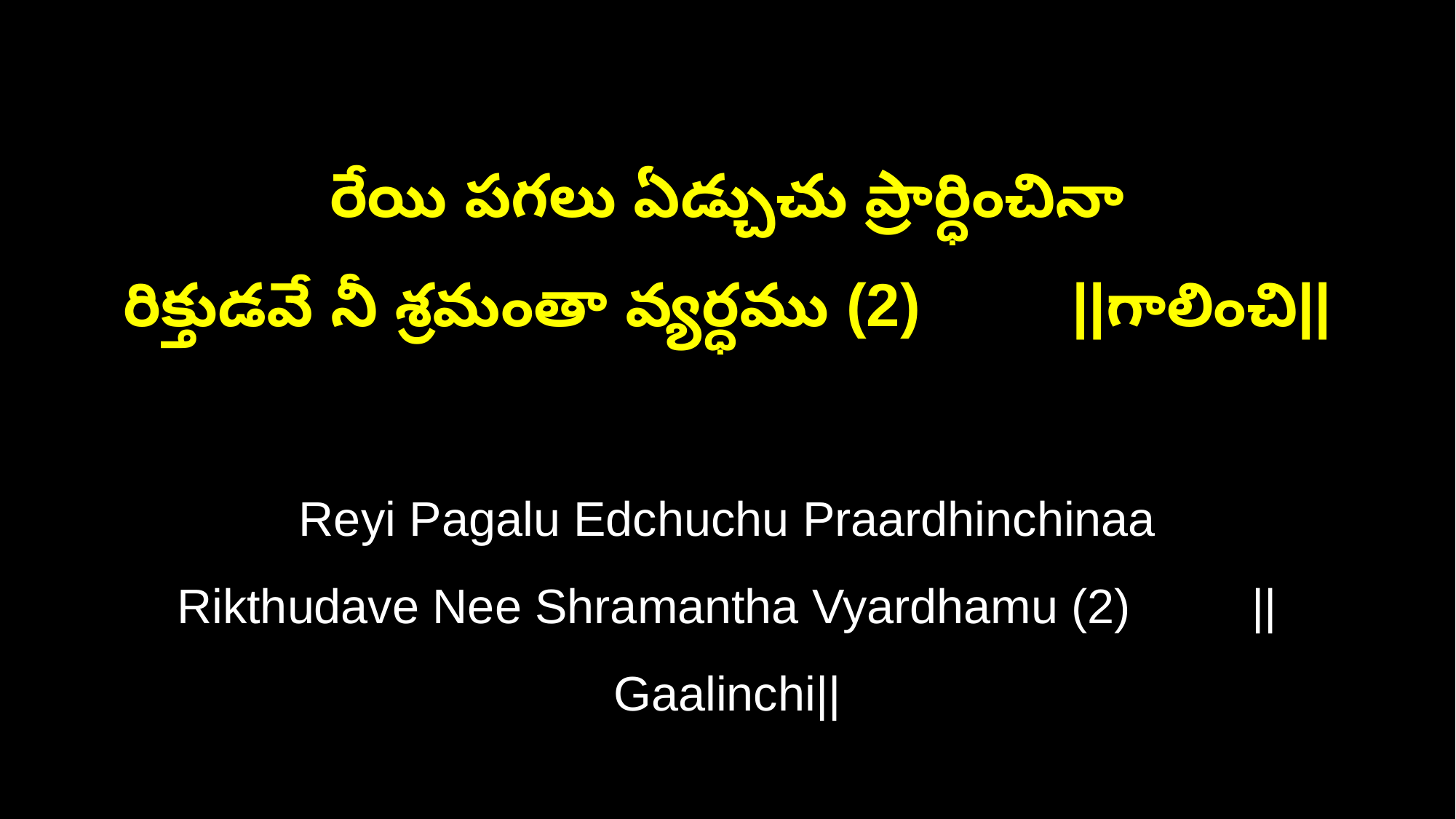

రేయి పగలు ఏడ్చుచు ప్రార్ధించినా
రిక్తుడవే నీ శ్రమంతా వ్యర్ధము (2)         ||గాలించి||
Reyi Pagalu Edchuchu Praardhinchinaa
Rikthudave Nee Shramantha Vyardhamu (2)         ||Gaalinchi||